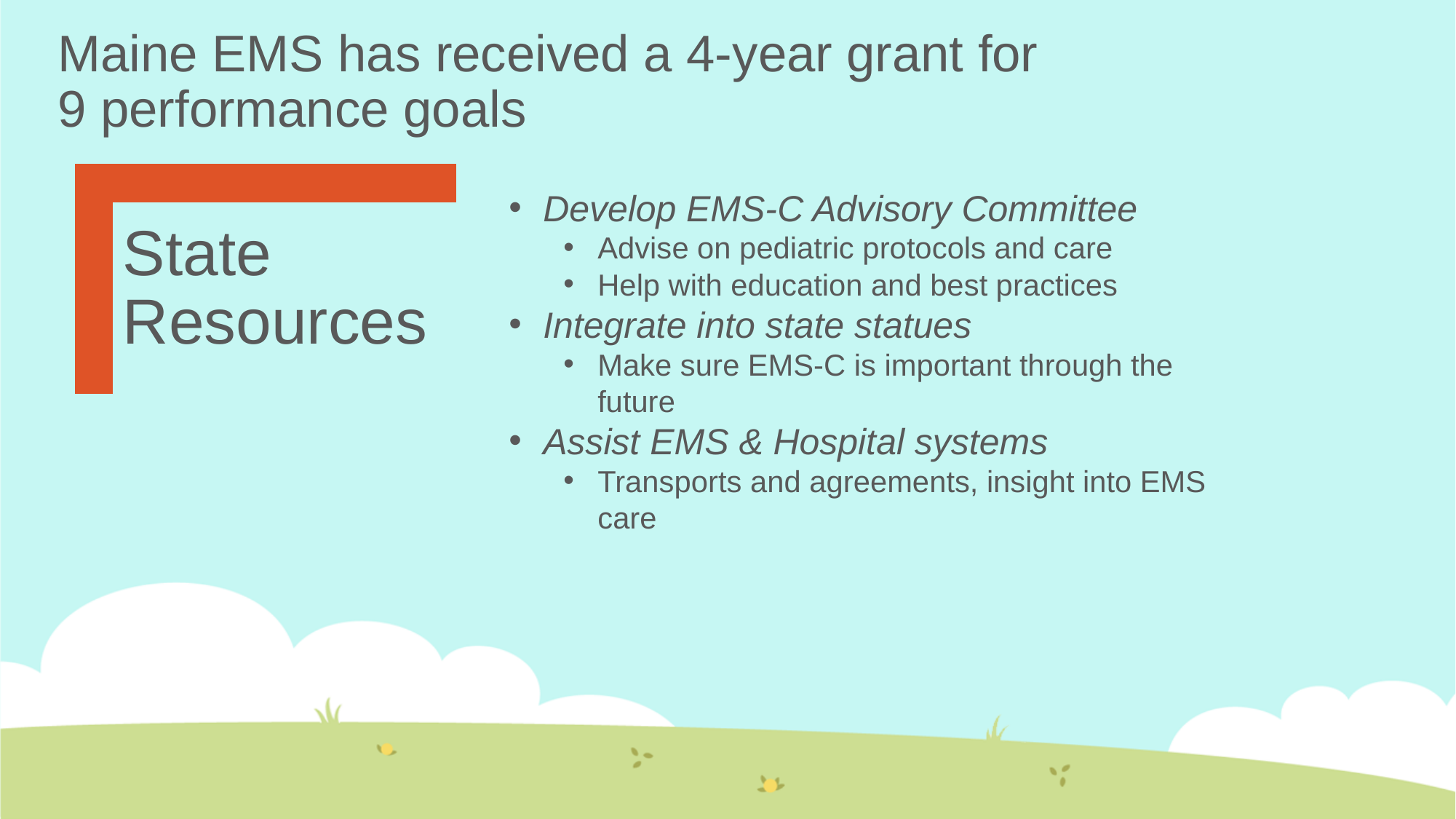

Maine EMS has received a 4-year grant for
9 performance goals
State Resources
Develop EMS-C Advisory Committee
Advise on pediatric protocols and care
Help with education and best practices
Integrate into state statues
Make sure EMS-C is important through the future
Assist EMS & Hospital systems
Transports and agreements, insight into EMS care